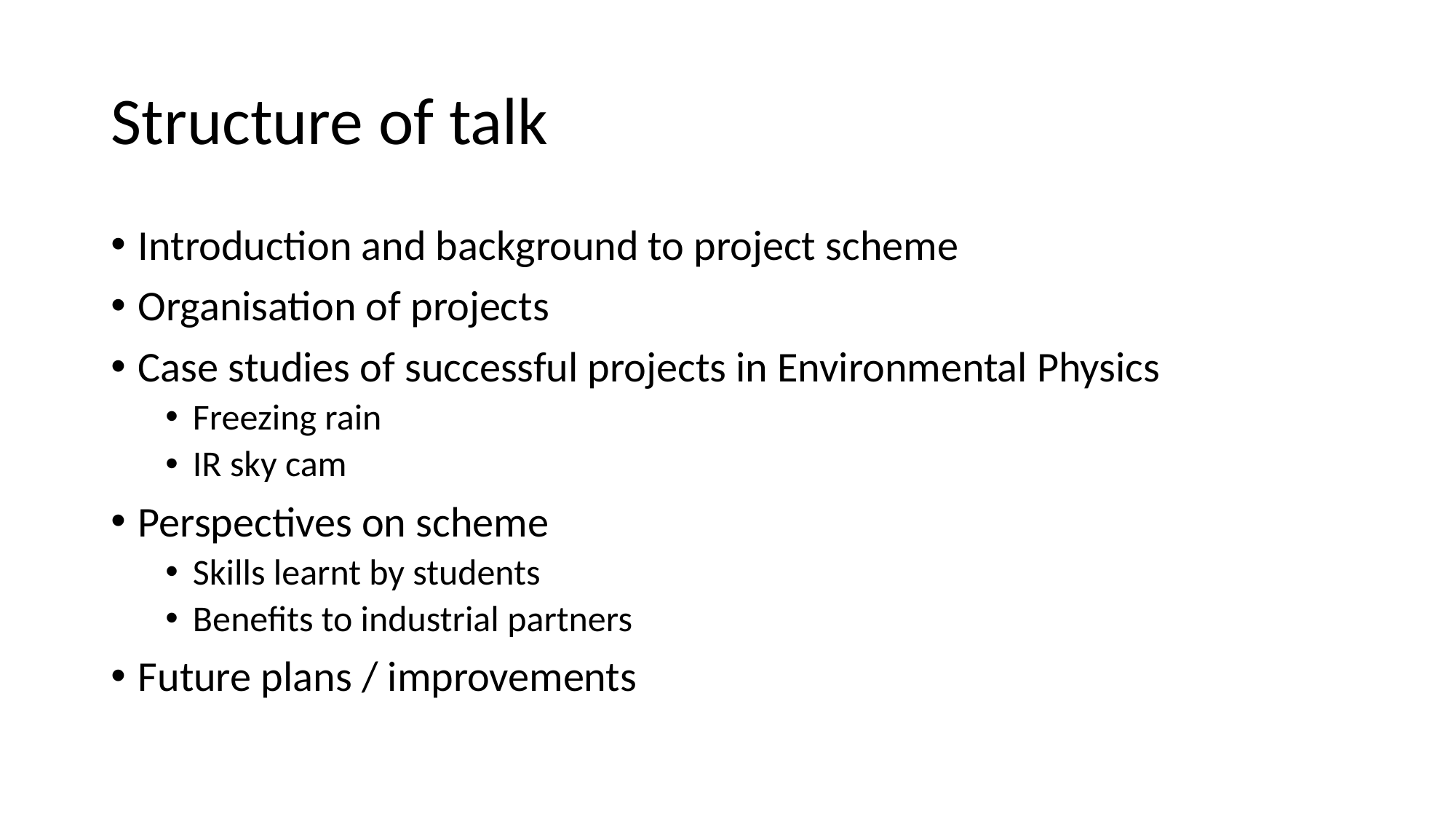

# Structure of talk
Introduction and background to project scheme
Organisation of projects
Case studies of successful projects in Environmental Physics
Freezing rain
IR sky cam
Perspectives on scheme
Skills learnt by students
Benefits to industrial partners
Future plans / improvements